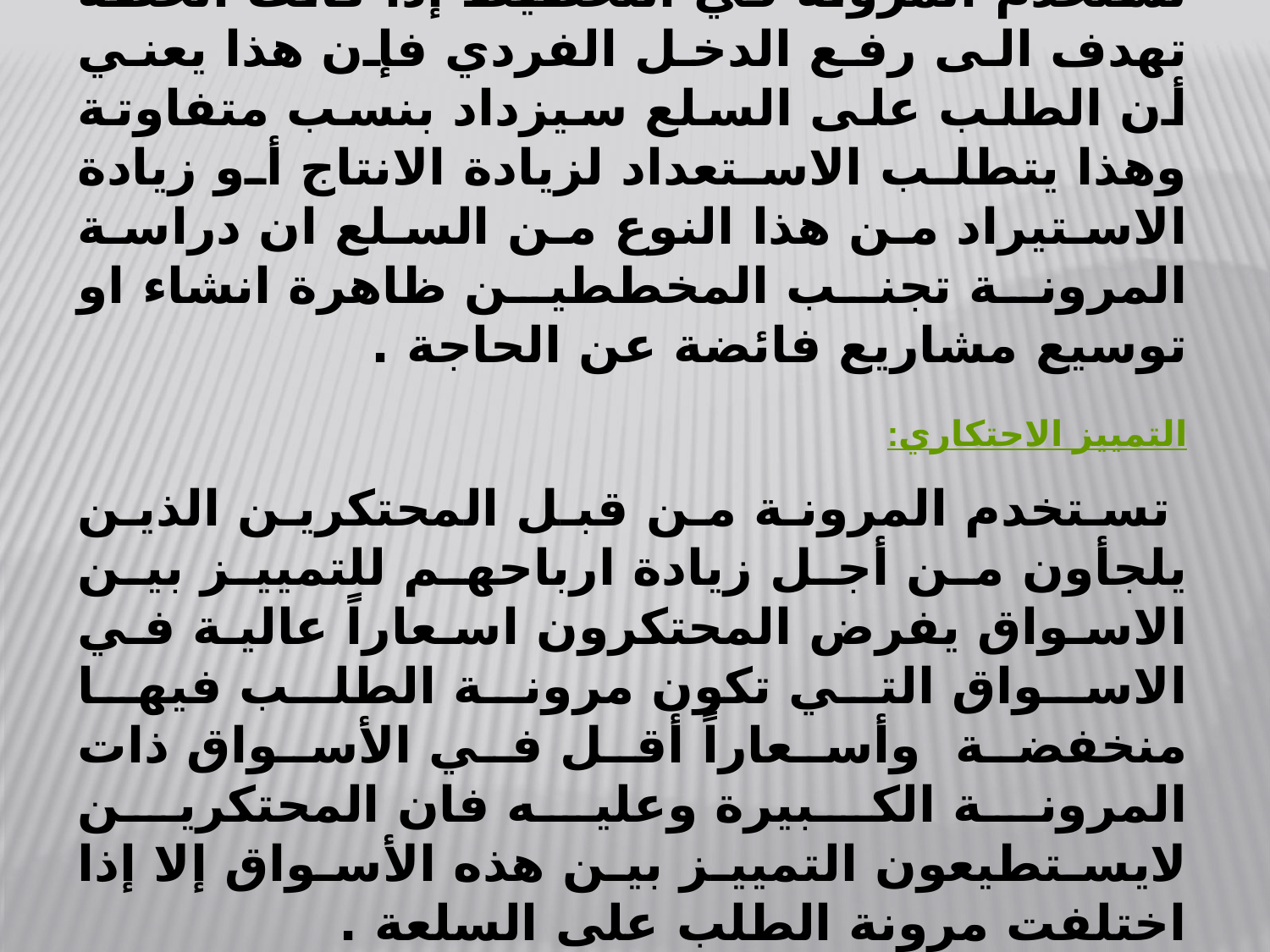

التخطيط:

تستخدم المرونة في التخطيط إذا كانت الخطة تهدف الى رفع الدخل الفردي فإن هذا يعني أن الطلب على السلع سيزداد بنسب متفاوتة وهذا يتطلب الاستعداد لزيادة الانتاج أو زيادة الاستيراد من هذا النوع من السلع ان دراسة المرونة تجنب المخططين ظاهرة انشاء او توسيع مشاريع فائضة عن الحاجة .

التمييز الاحتكاري:

 تستخدم المرونة من قبل المحتكرين الذين يلجأون من أجل زيادة ارباحهم للتمييز بين الاسواق يفرض المحتكرون اسعاراً عالية في الاسواق التي تكون مرونة الطلب فيها منخفضة  وأسعاراً أقل في الأسواق ذات المرونة الكبيرة وعليه فان المحتكرين لايستطيعون التمييز بين هذه الأسواق إلا إذا اختلفت مرونة الطلب على السلعة .